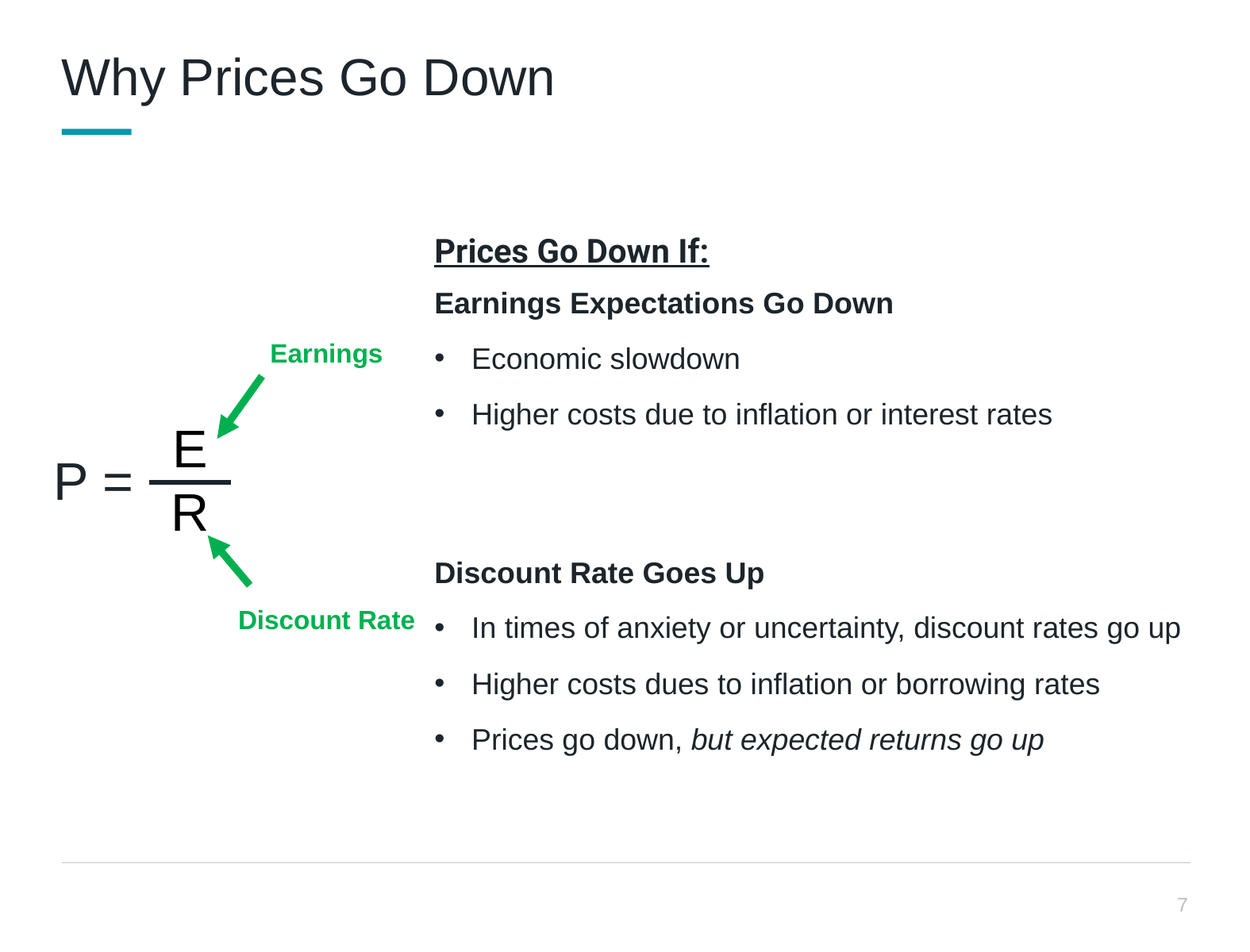

Why Prices Go Down
Prices Go Down If:
Earnings Expectations Go Down
Economic slowdown
Higher costs due to inflation or interest rates

Discount Rate Goes Up
In times of anxiety or uncertainty, discount rates go up
Higher costs dues to inflation or borrowing rates
Prices go down, but expected returns go up

Earnings

	P =
E
R
Discount Rate